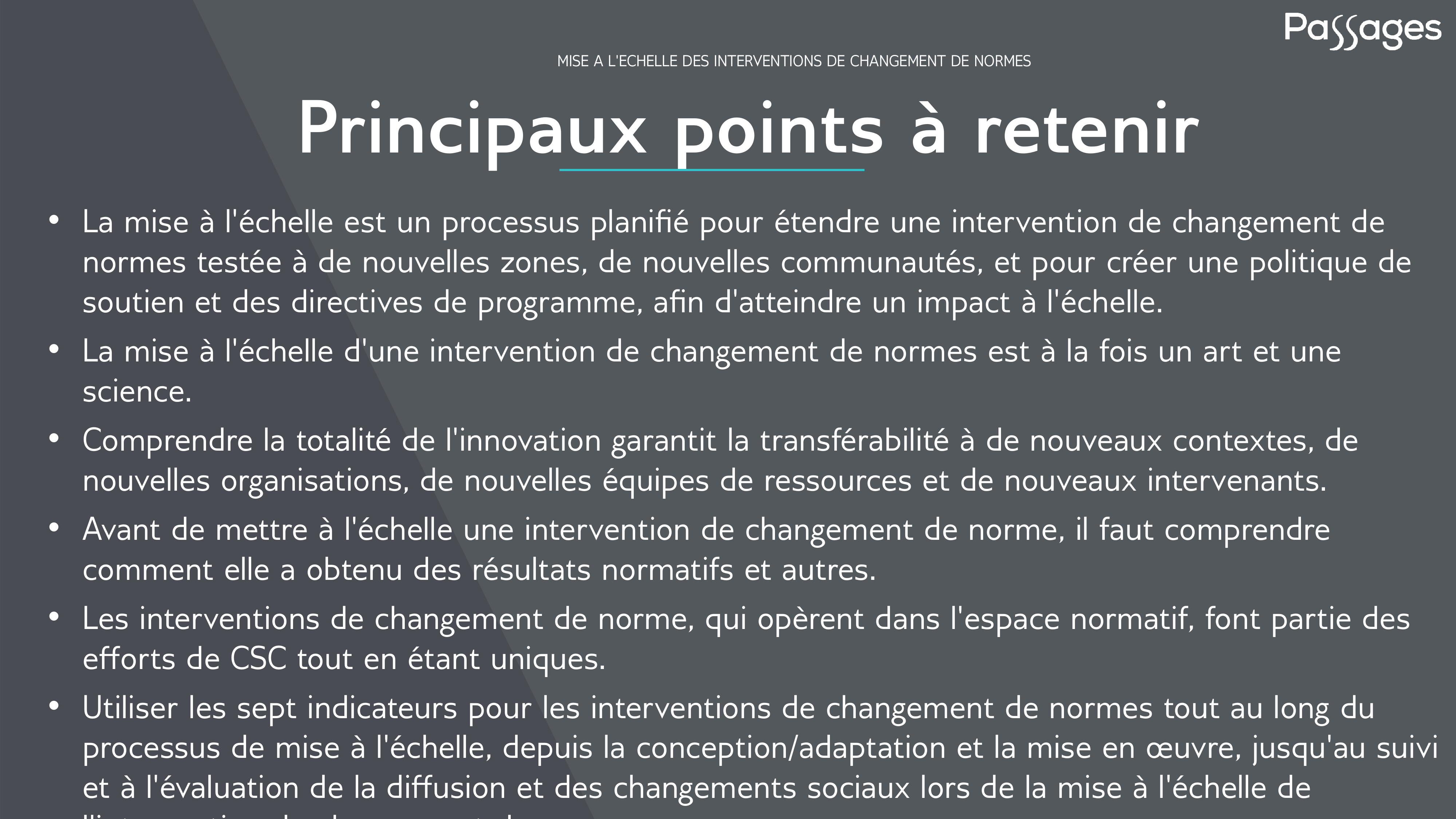

MISE A L'ECHELLE DES INTERVENTIONS DE CHANGEMENT DE NORMES
# Principaux points à retenir
La mise à l'échelle est un processus planifié pour étendre une intervention de changement de normes testée à de nouvelles zones, de nouvelles communautés, et pour créer une politique de soutien et des directives de programme, afin d'atteindre un impact à l'échelle.
La mise à l'échelle d'une intervention de changement de normes est à la fois un art et une science.
Comprendre la totalité de l'innovation garantit la transférabilité à de nouveaux contextes, de nouvelles organisations, de nouvelles équipes de ressources et de nouveaux intervenants.
Avant de mettre à l'échelle une intervention de changement de norme, il faut comprendre comment elle a obtenu des résultats normatifs et autres.
Les interventions de changement de norme, qui opèrent dans l'espace normatif, font partie des efforts de CSC tout en étant uniques.
Utiliser les sept indicateurs pour les interventions de changement de normes tout au long du processus de mise à l'échelle, depuis la conception/adaptation et la mise en œuvre, jusqu'au suivi et à l'évaluation de la diffusion et des changements sociaux lors de la mise à l'échelle de l'intervention de changement de normes.